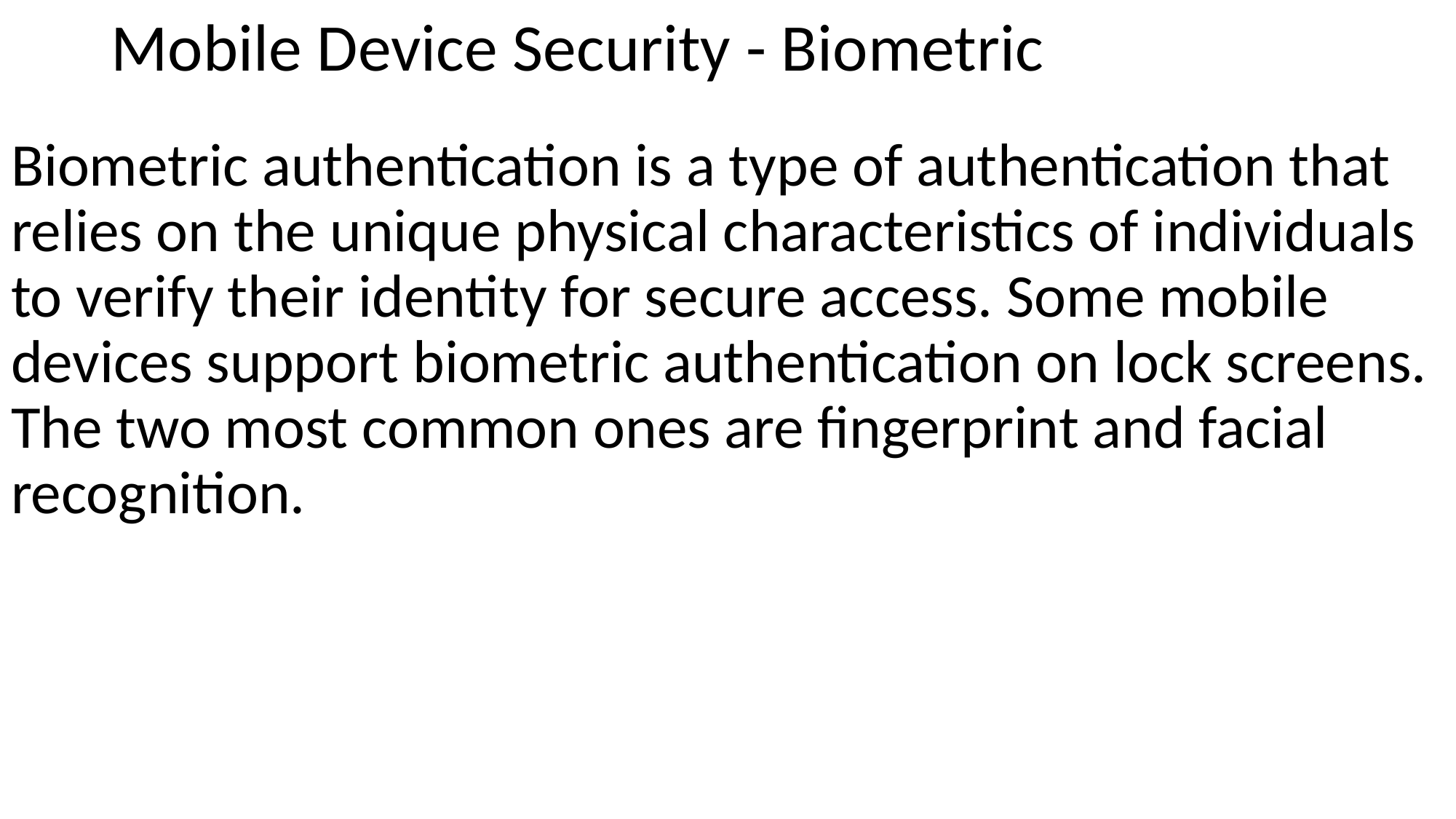

# Mobile Device Security - Biometric
Biometric authentication is a type of authentication that relies on the unique physical characteristics of individuals to verify their identity for secure access. Some mobile devices support biometric authentication on lock screens. The two most common ones are fingerprint and facial recognition.